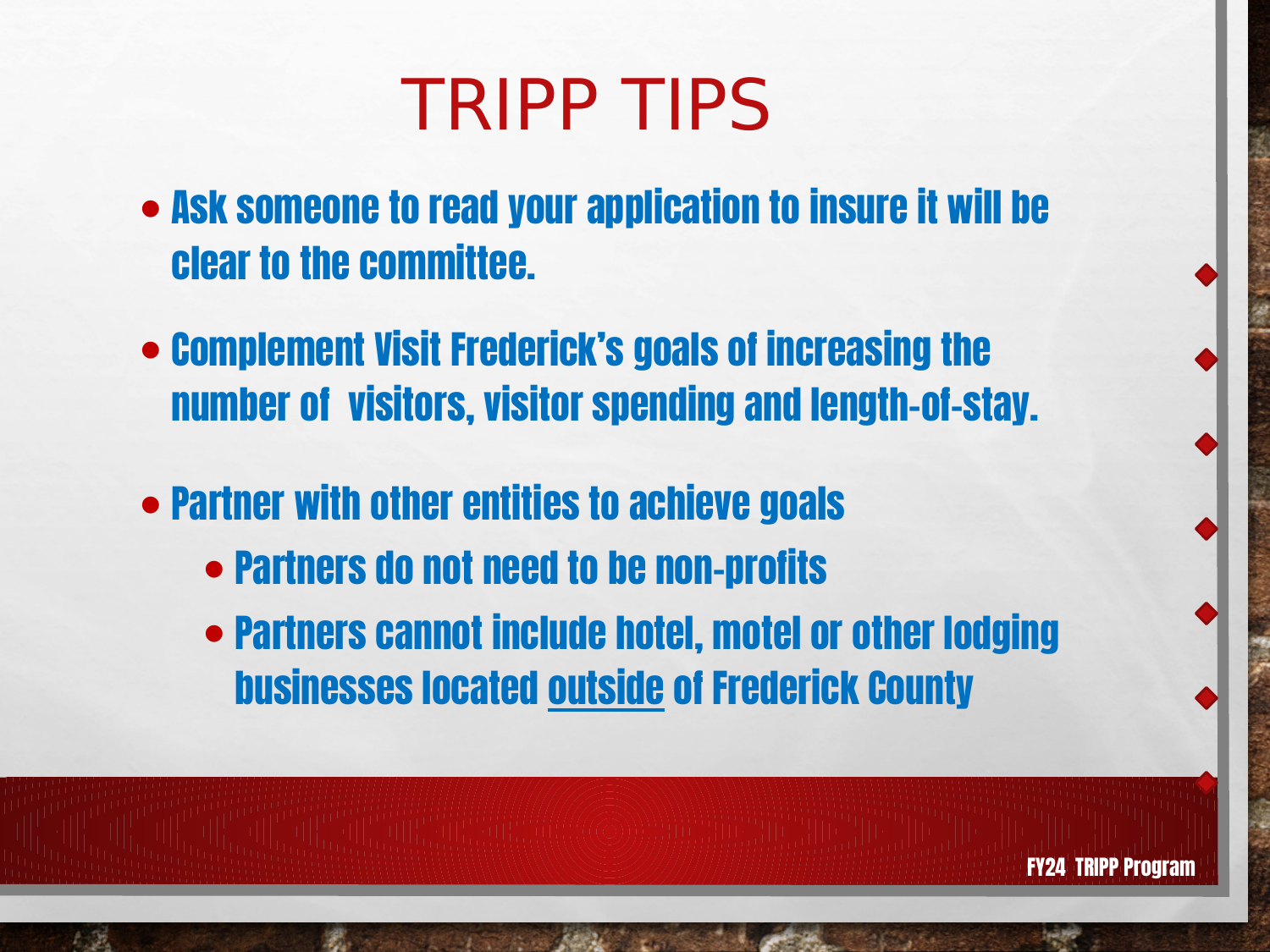

# TRIPP Tips
Ask someone to read your application to insure it will be clear to the committee.

Complement Visit Frederick’s goals of increasing the number of  visitors, visitor spending and length-of-stay.
Partner with other entities to achieve goals
Partners do not need to be non-profits
Partners cannot include hotel, motel or other lodging businesses located outside of Frederick County